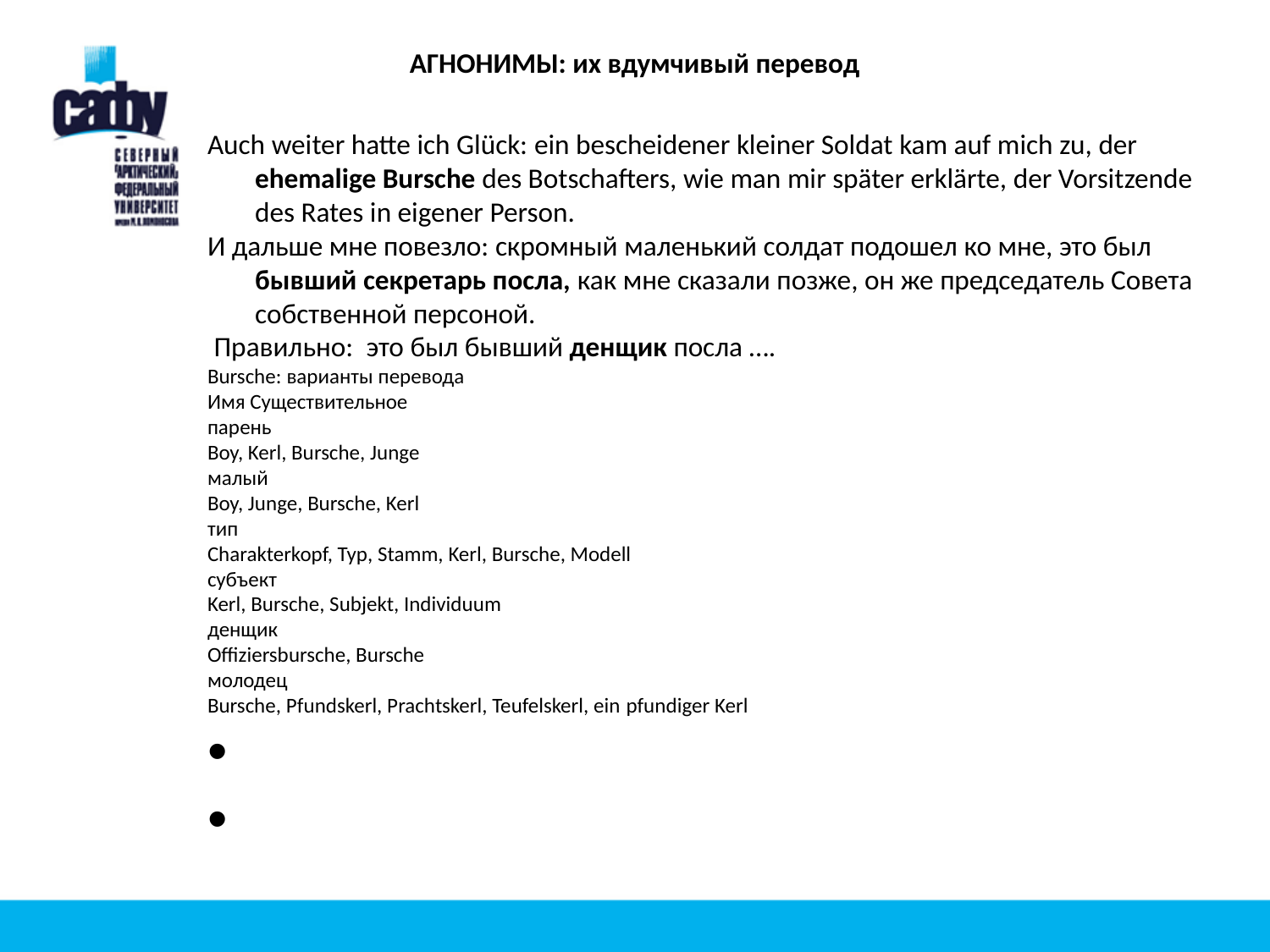

АГНОНИМЫ: их вдумчивый перевод

Auch weiter hatte ich Glück: ein bescheidener kleiner Soldat kam auf mich zu, der ehemalige Bursche des Botschafters, wie man mir später erklärte, der Vorsitzende des Rates in eigener Person.
И дальше мне повезло: скромный маленький солдат подошел ко мне, это был бывший секретарь посла, как мне сказали позже, он же председатель Совета собственной персоной.
 Правильно:  это был бывший денщик посла ….
Bursche: варианты перевода
Имя Существительное
парень
Boy, Kerl, Bursche, Junge
малый
Boy, Junge, Bursche, Kerl
тип
Charakterkopf, Typ, Stamm, Kerl, Bursche, Modell
субъект
Kerl, Bursche, Subjekt, Individuum
денщик
Offiziersbursche, Bursche
молодец
Bursche, Pfundskerl, Prachtskerl, Teufelskerl, ein pfundiger Kerl